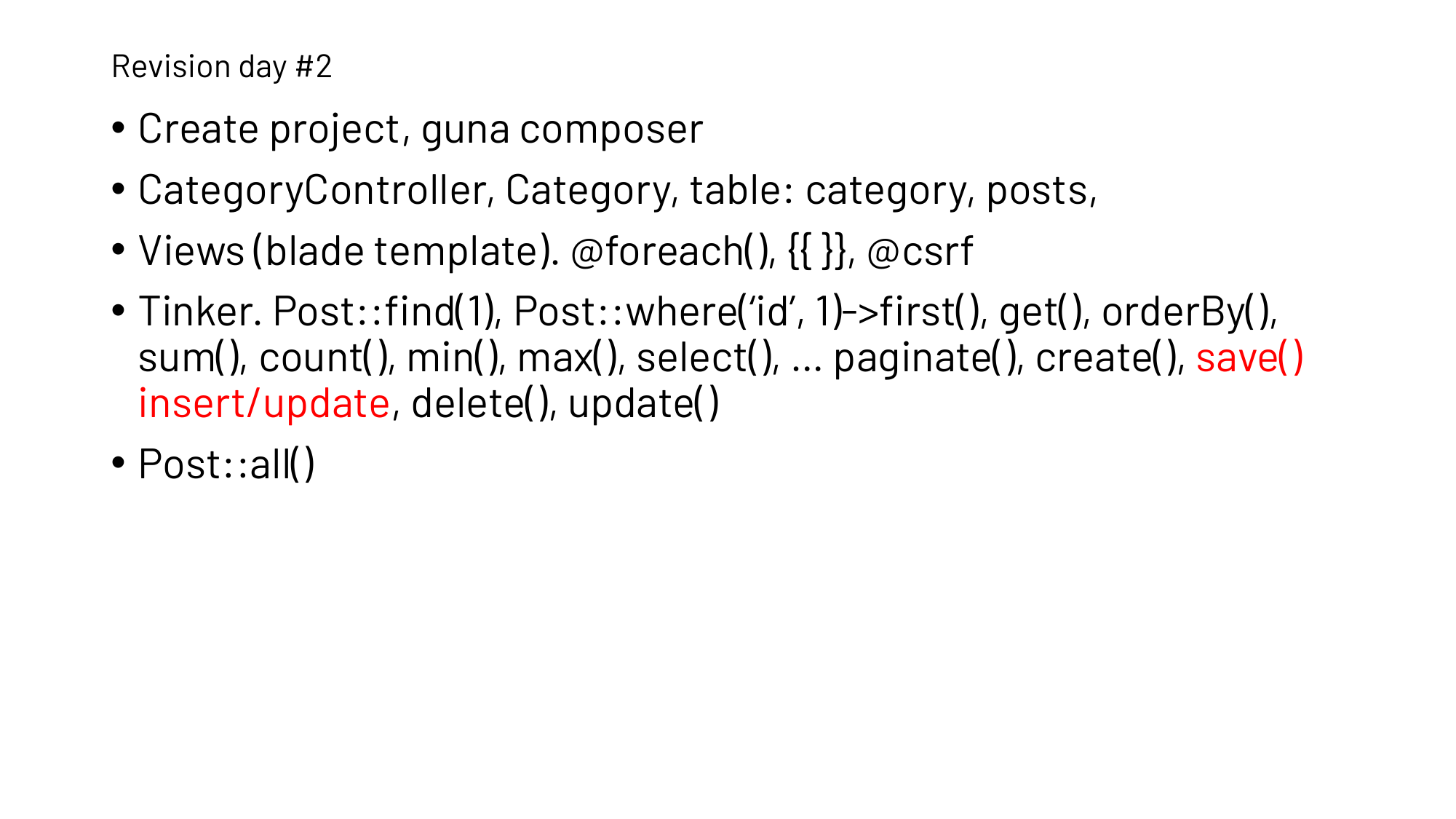

# Revision day #2
Create project, guna composer
CategoryController, Category, table: category, posts,
Views (blade template). @foreach(), {{ }}, @csrf
Tinker. Post::find(1), Post::where(‘id’, 1)->first(), get(), orderBy(), sum(), count(), min(), max(), select(), … paginate(), create(), save() insert/update, delete(), update()
Post::all()